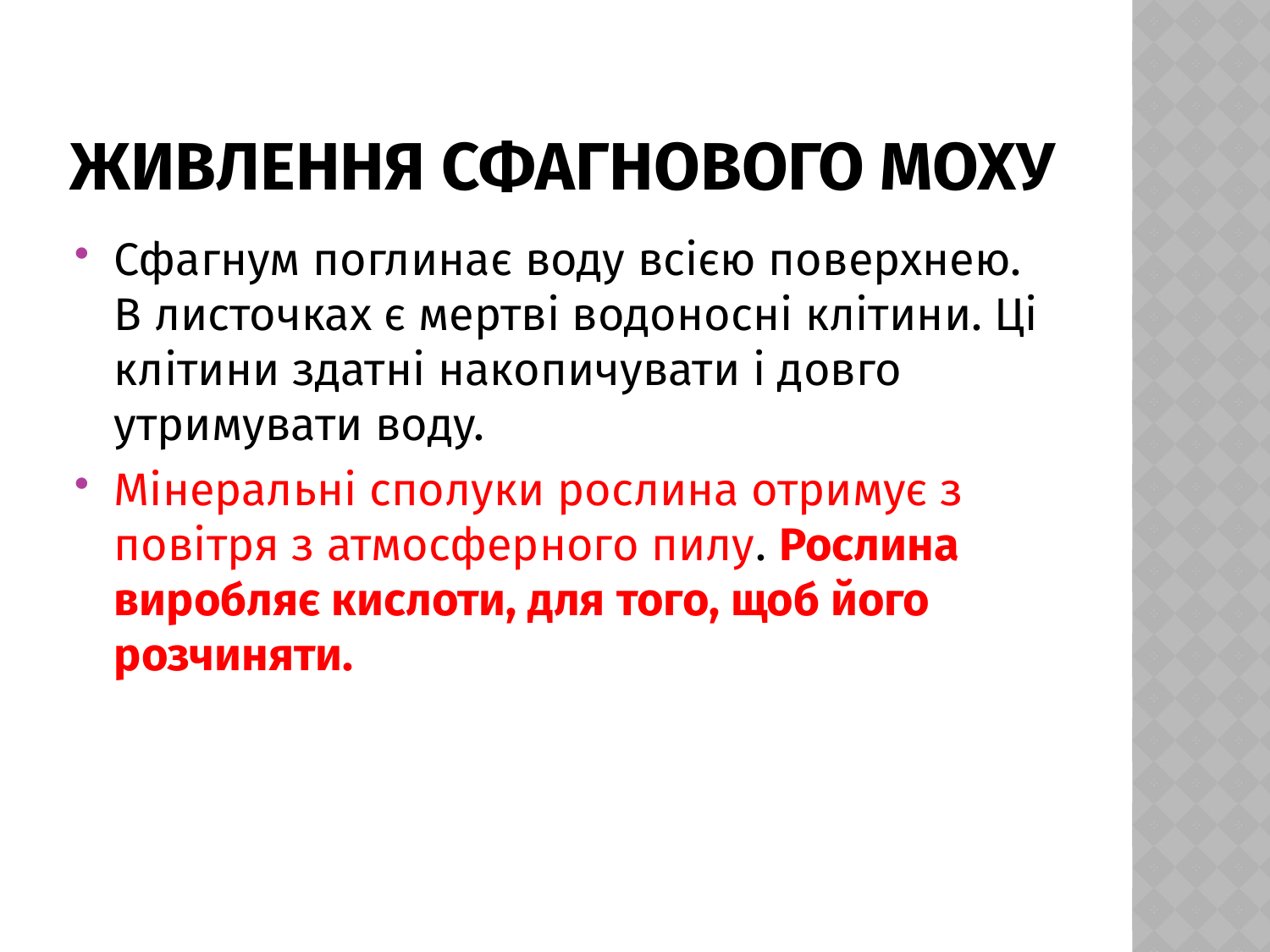

# Живлення сфагнового моху
Сфагнум поглинає воду всією поверхнею. В листочках є мертві водоносні клітини. Ці клітини здатні накопичувати і довго утримувати воду.
Мінеральні сполуки рослина отримує з повітря з атмосферного пилу. Рослина виробляє кислоти, для того, щоб його розчиняти.